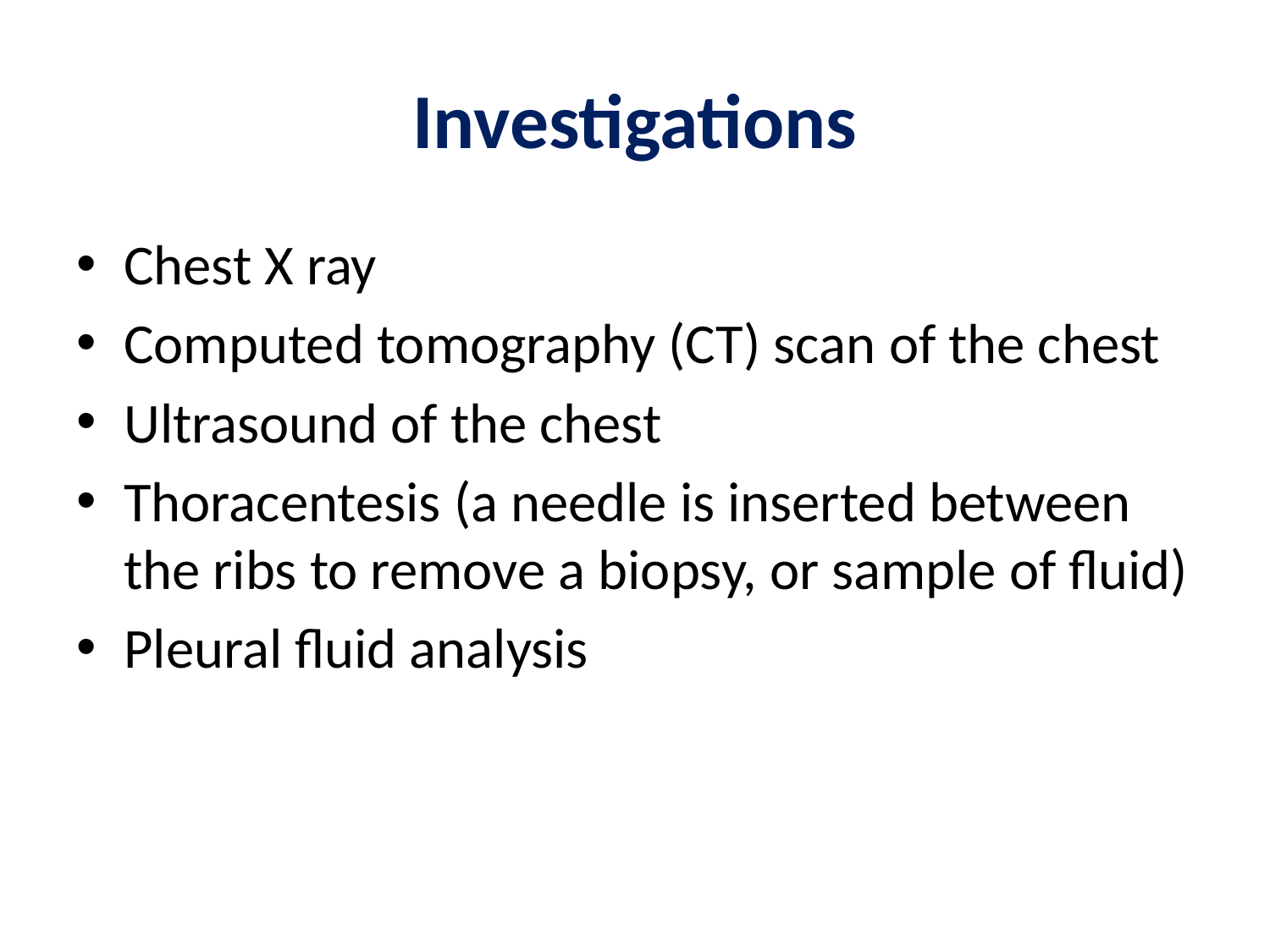

# Investigations
Chest X ray
Computed tomography (CT) scan of the chest
Ultrasound of the chest
Thoracentesis (a needle is inserted between the ribs to remove a biopsy, or sample of fluid)
Pleural fluid analysis